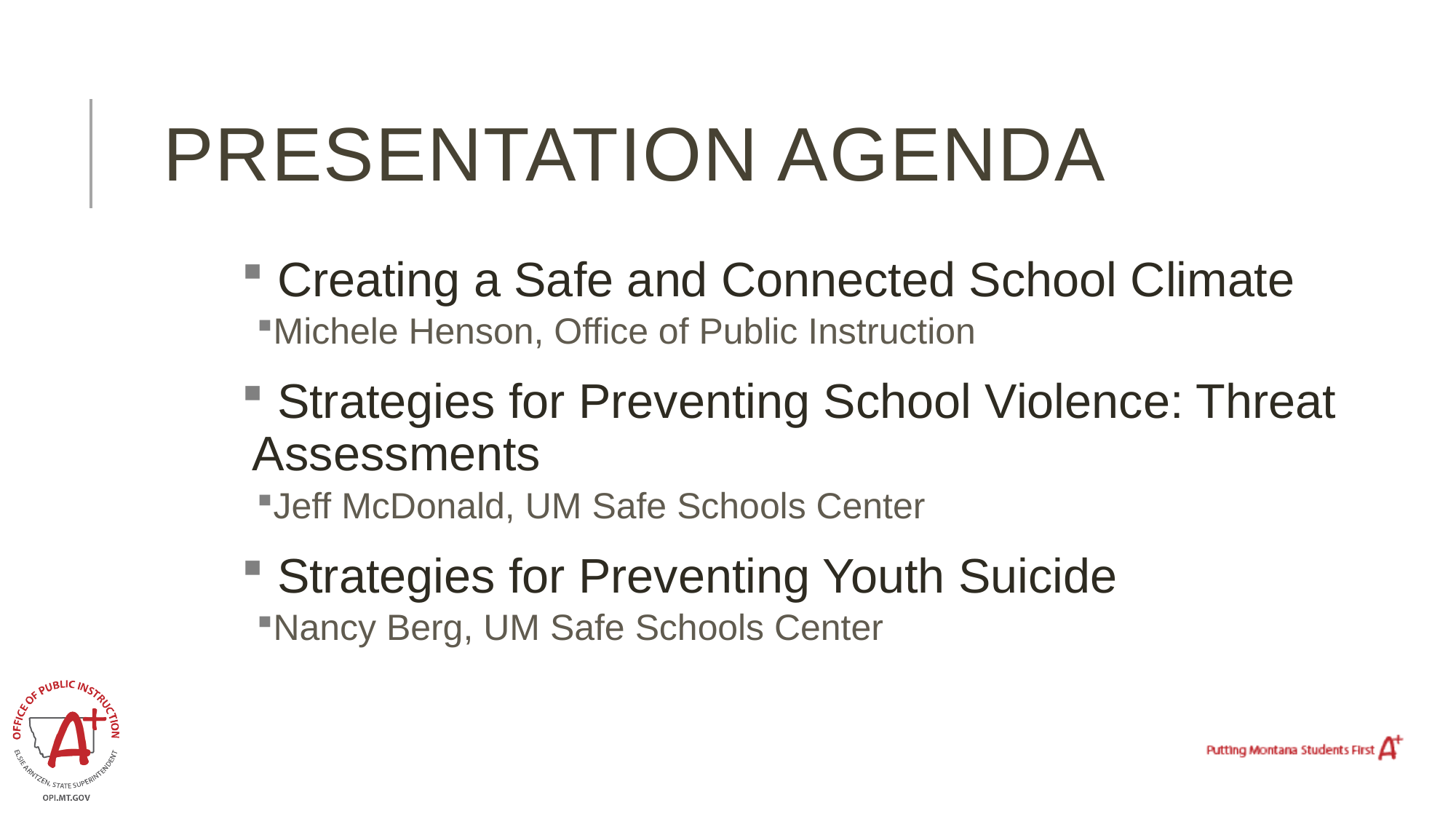

# Presentation agenda
 Creating a Safe and Connected School Climate
Michele Henson, Office of Public Instruction
 Strategies for Preventing School Violence: Threat Assessments
Jeff McDonald, UM Safe Schools Center
 Strategies for Preventing Youth Suicide
Nancy Berg, UM Safe Schools Center